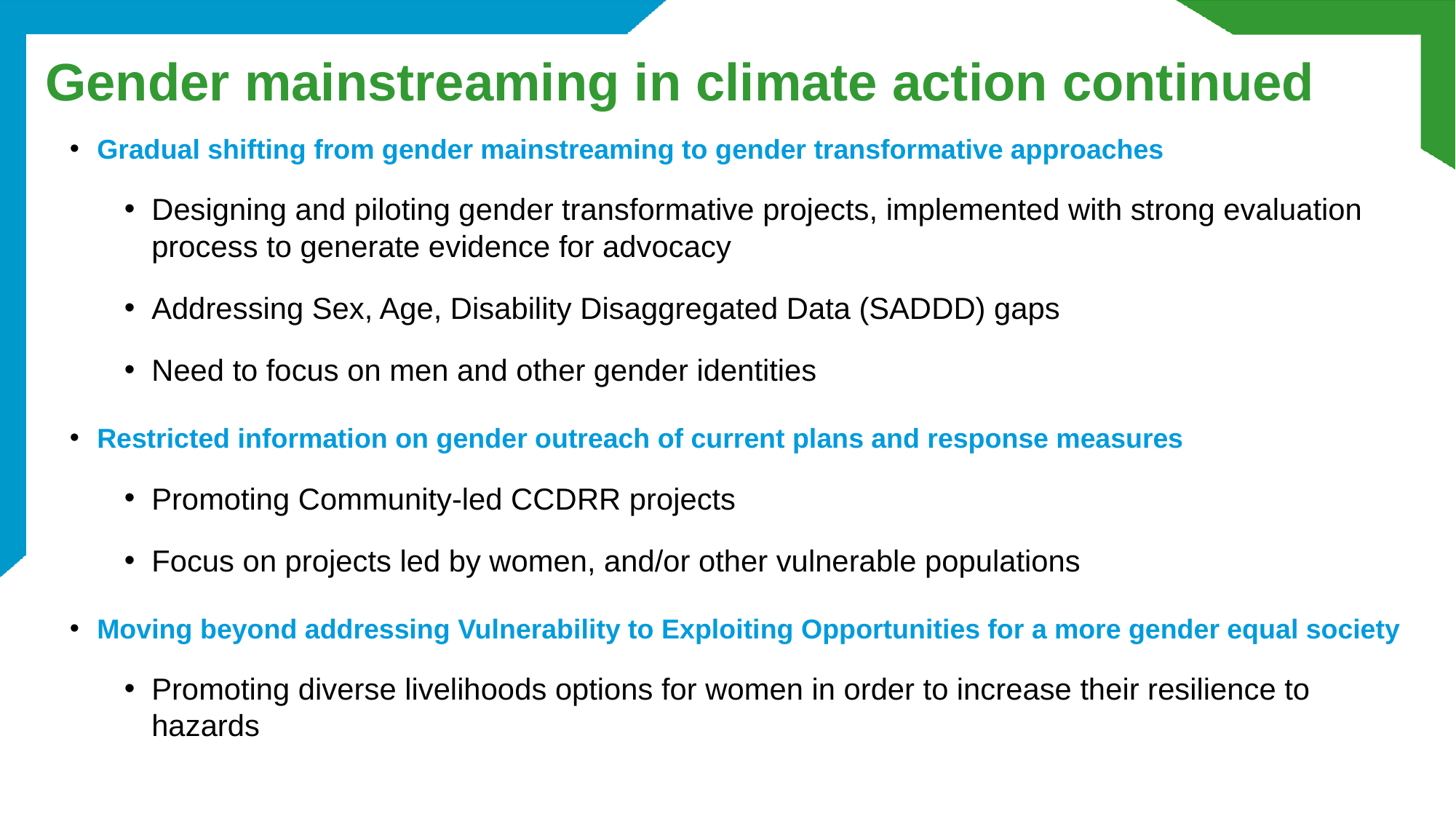

# Gender mainstreaming in climate action continued
Gradual shifting from gender mainstreaming to gender transformative approaches
Designing and piloting gender transformative projects, implemented with strong evaluation process to generate evidence for advocacy
Addressing Sex, Age, Disability Disaggregated Data (SADDD) gaps
Need to focus on men and other gender identities
Restricted information on gender outreach of current plans and response measures
Promoting Community-led CCDRR projects
Focus on projects led by women, and/or other vulnerable populations
Moving beyond addressing Vulnerability to Exploiting Opportunities for a more gender equal society
Promoting diverse livelihoods options for women in order to increase their resilience to hazards